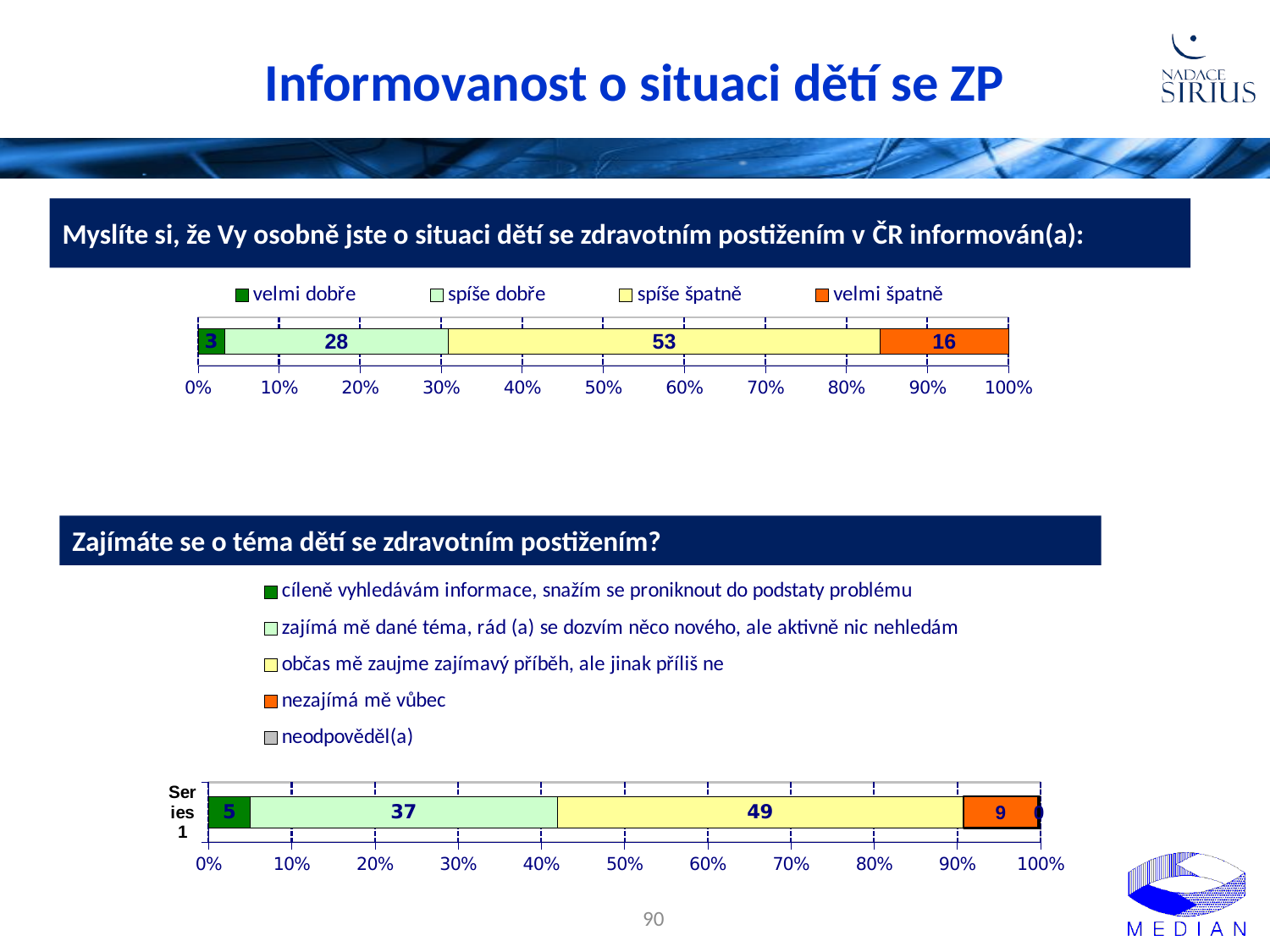

# Informovanost o situaci dětí se ZP
Myslíte si, že Vy osobně jste o situaci dětí se zdravotním postižením v ČR informován(a):

### Chart

| Category | velmi dobře | spíše dobře | spíše špatně | velmi špatně |
|---|---|---|---|---|
Zajímáte se o téma dětí se zdravotním postižením?

### Chart

| Category | cíleně vyhledávám informace, snažím se proniknout do podstaty problému | zajímá mě dané téma, rád (a) se dozvím něco nového, ale aktivně nic nehledám | občas mě zaujme zajímavý příběh, ale jinak příliš ne | nezajímá mě vůbec | neodpověděl(a) |
|---|---|---|---|---|---|
|  | 5.0 | 36.9 | 48.8 | 9.0 | 0.2 |
90